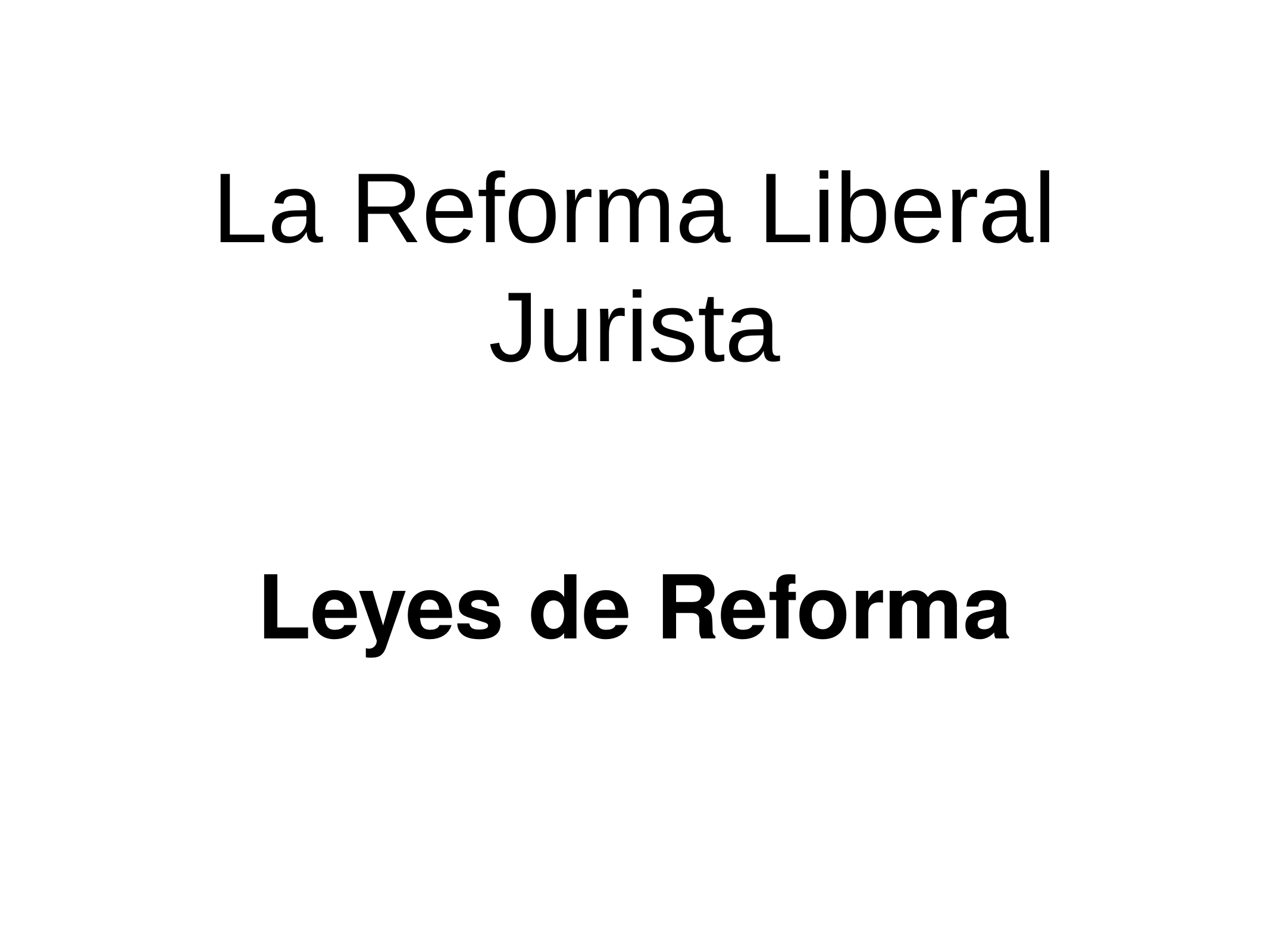

# La Reforma Liberal Jurista
Leyes de Reforma